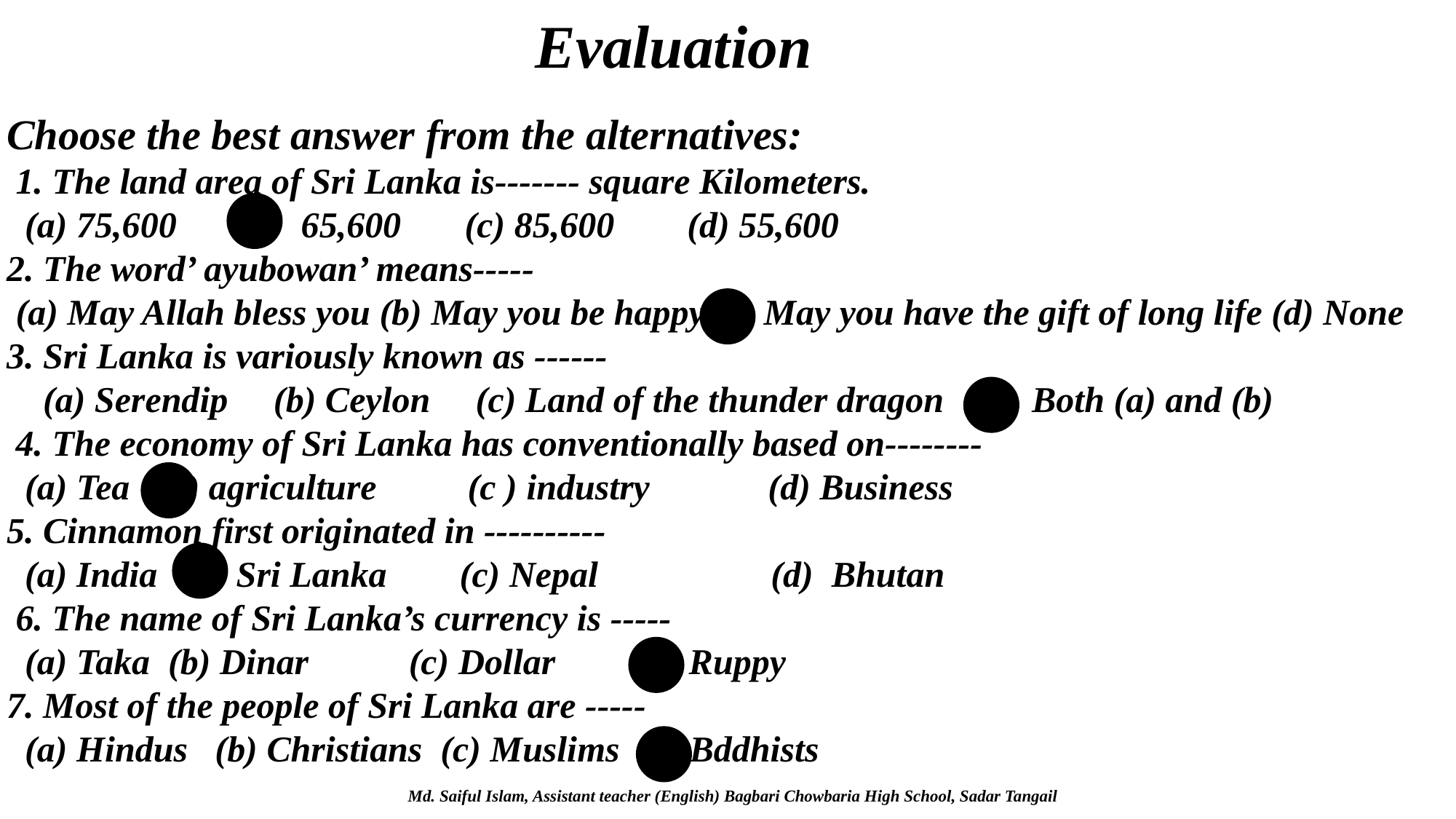

Evaluation
Choose the best answer from the alternatives:
 1. The land area of Sri Lanka is------- square Kilometers.
  (a) 75,600       (b)  65,600       (c) 85,600        (d) 55,600
2. The word’ ayubowan’ means-----
 (a) May Allah bless you (b) May you be happy (c) May you have the gift of long life (d) None
3. Sri Lanka is variously known as ------
    (a) Serendip     (b) Ceylon     (c) Land of the thunder dragon  (d)   Both (a) and (b)
 4. The economy of Sri Lanka has conventionally based on--------
  (a) Tea   (b) agriculture          (c ) industry             (d) Business
5. Cinnamon first originated in ----------
  (a) India   (b) Sri Lanka        (c) Nepal                   (d)  Bhutan
 6. The name of Sri Lanka’s currency is -----
  (a) Taka  (b) Dinar           (c) Dollar         (d) Ruppy
7. Most of the people of Sri Lanka are -----
  (a) Hindus   (b) Christians  (c) Muslims  (d) Bddhists

Md. Saiful Islam, Assistant teacher (English) Bagbari Chowbaria High School, Sadar Tangail